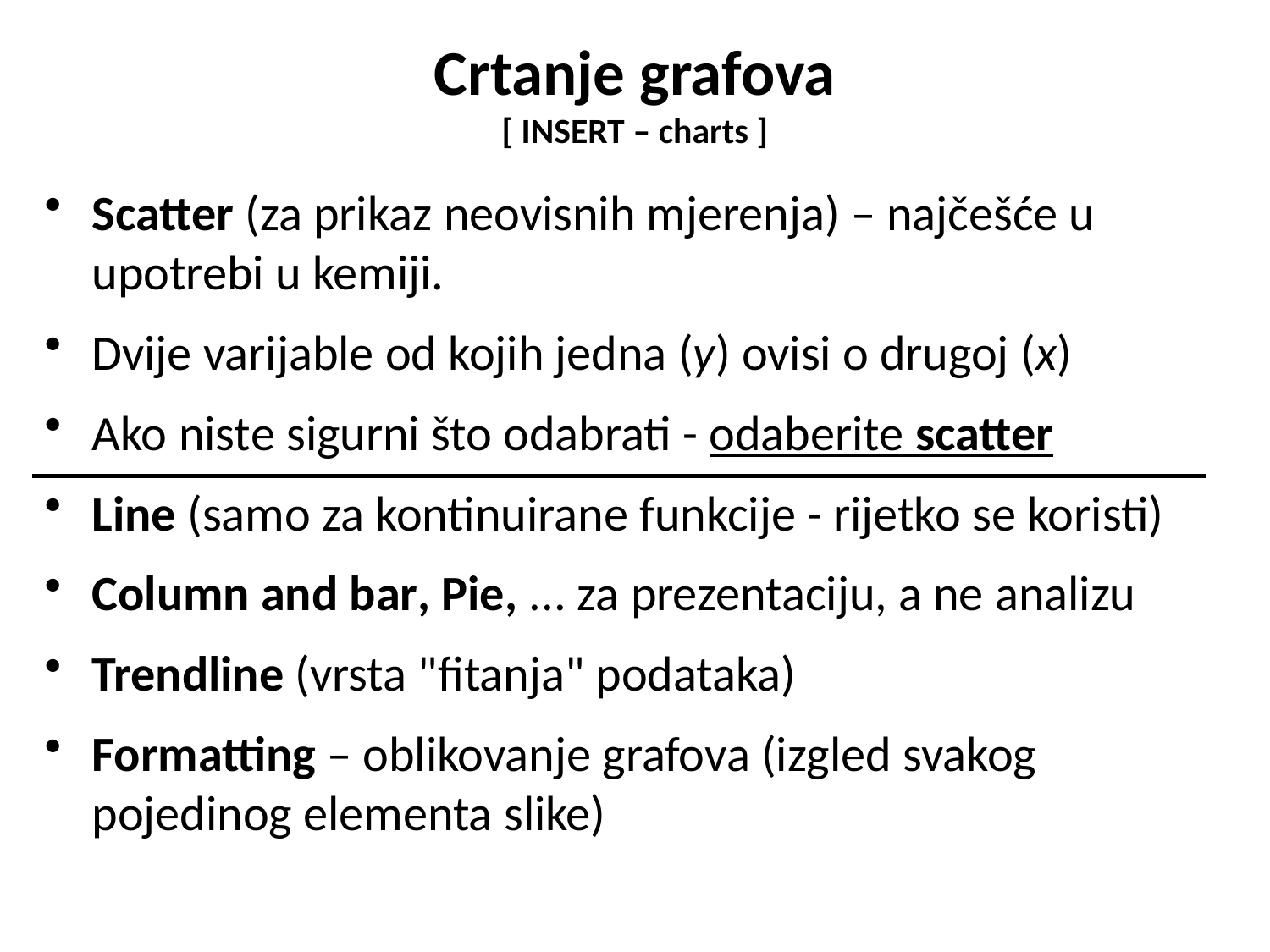

# Crtanje grafova [ INSERT – charts ]
Scatter (za prikaz neovisnih mjerenja) – najčešće u upotrebi u kemiji.
Dvije varijable od kojih jedna (y) ovisi o drugoj (x)
Ako niste sigurni što odabrati - odaberite scatter
Line (samo za kontinuirane funkcije - rijetko se koristi)
Column and bar, Pie, ... za prezentaciju, a ne analizu
Trendline (vrsta "fitanja" podataka)
Formatting – oblikovanje grafova (izgled svakog pojedinog elementa slike)